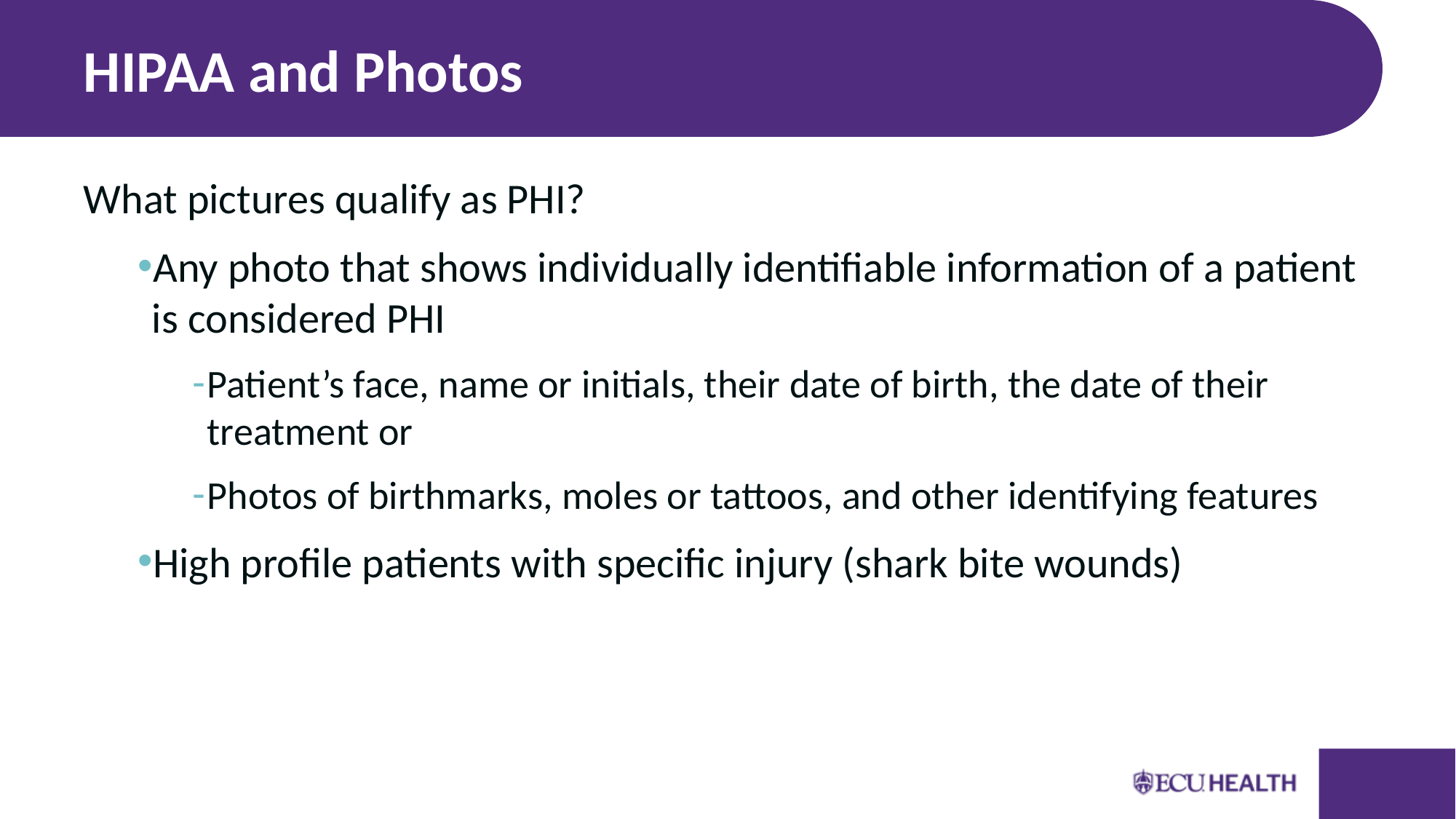

# HIPAA and Photos
What pictures qualify as PHI?
Any photo that shows individually identifiable information of a patient is considered PHI
Patient’s face, name or initials, their date of birth, the date of their treatment or
Photos of birthmarks, moles or tattoos, and other identifying features
High profile patients with specific injury (shark bite wounds)